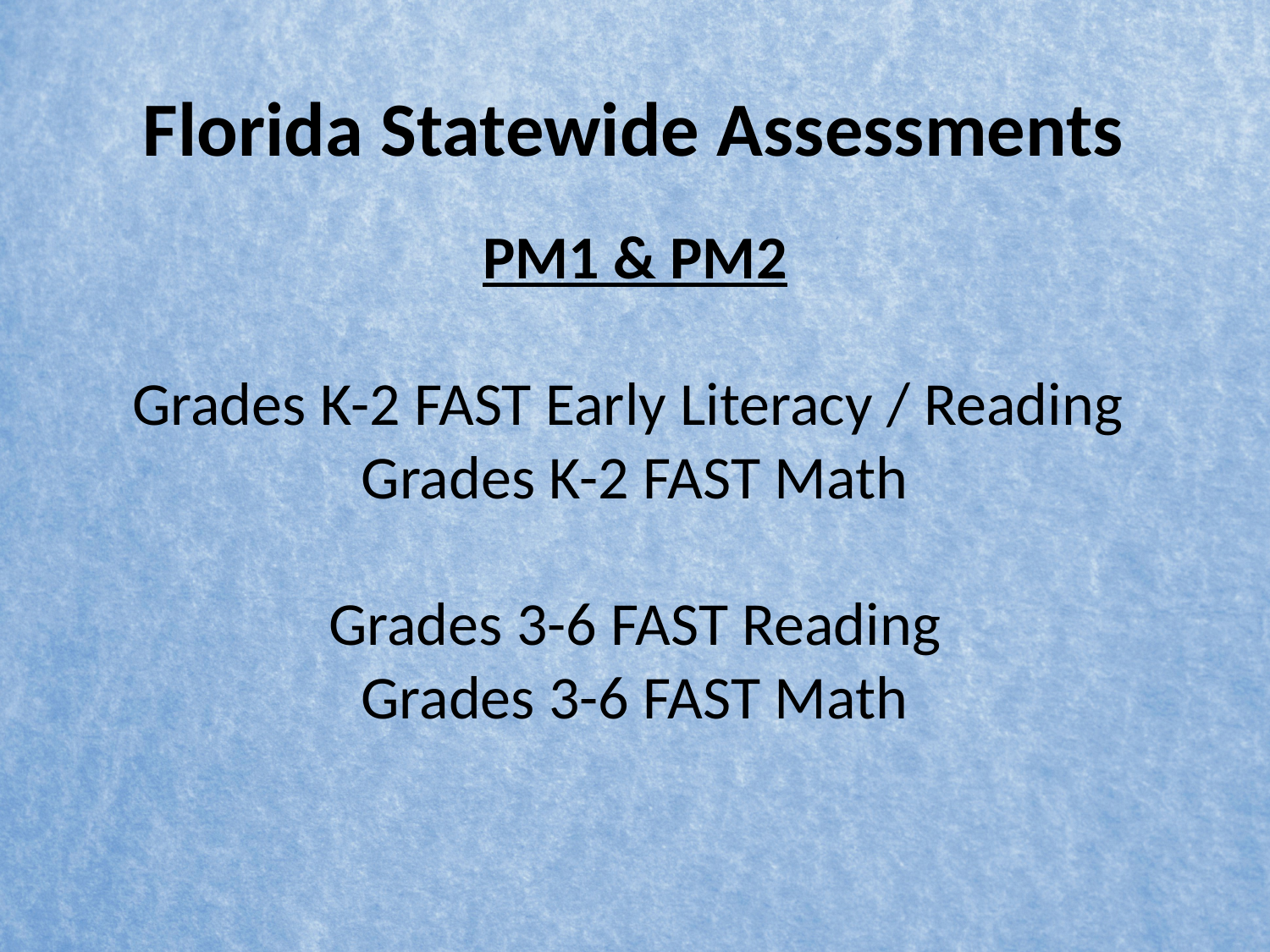

# Florida Statewide Assessments
PM1 & PM2

Grades K-2 FAST Early Literacy / Reading
Grades K-2 FAST Math

Grades 3-6 FAST Reading
Grades 3-6 FAST Math